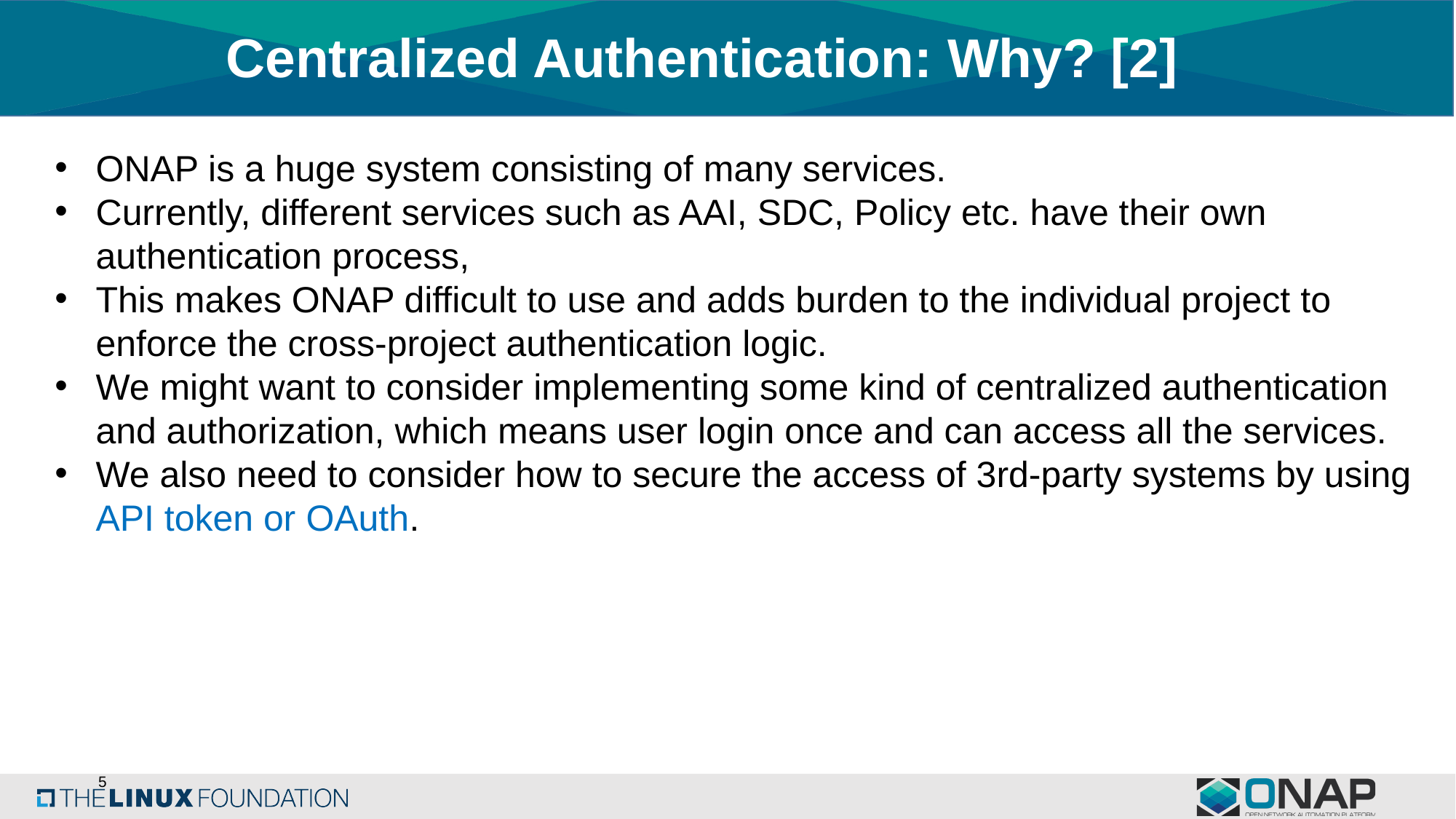

# Centralized Authentication: Why? [2]
ONAP is a huge system consisting of many services.
Currently, different services such as AAI, SDC, Policy etc. have their own authentication process,
This makes ONAP difficult to use and adds burden to the individual project to enforce the cross-project authentication logic.
We might want to consider implementing some kind of centralized authentication and authorization, which means user login once and can access all the services.
We also need to consider how to secure the access of 3rd-party systems by using API token or OAuth.